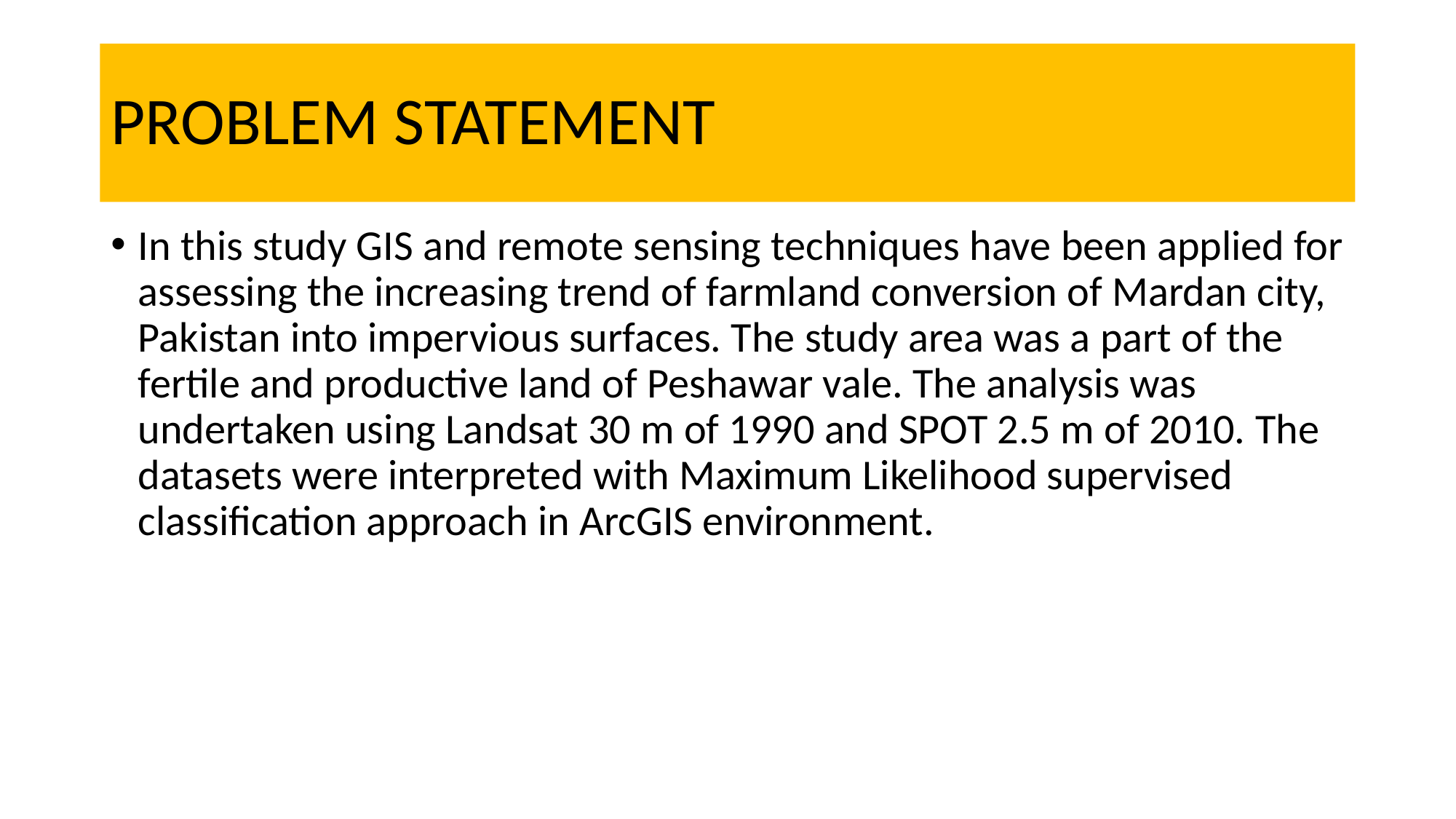

# PROBLEM STATEMENT
In this study GIS and remote sensing techniques have been applied for assessing the increasing trend of farmland conversion of Mardan city, Pakistan into impervious surfaces. The study area was a part of the fertile and productive land of Peshawar vale. The analysis was undertaken using Landsat 30 m of 1990 and SPOT 2.5 m of 2010. The datasets were interpreted with Maximum Likelihood supervised classification approach in ArcGIS environment.